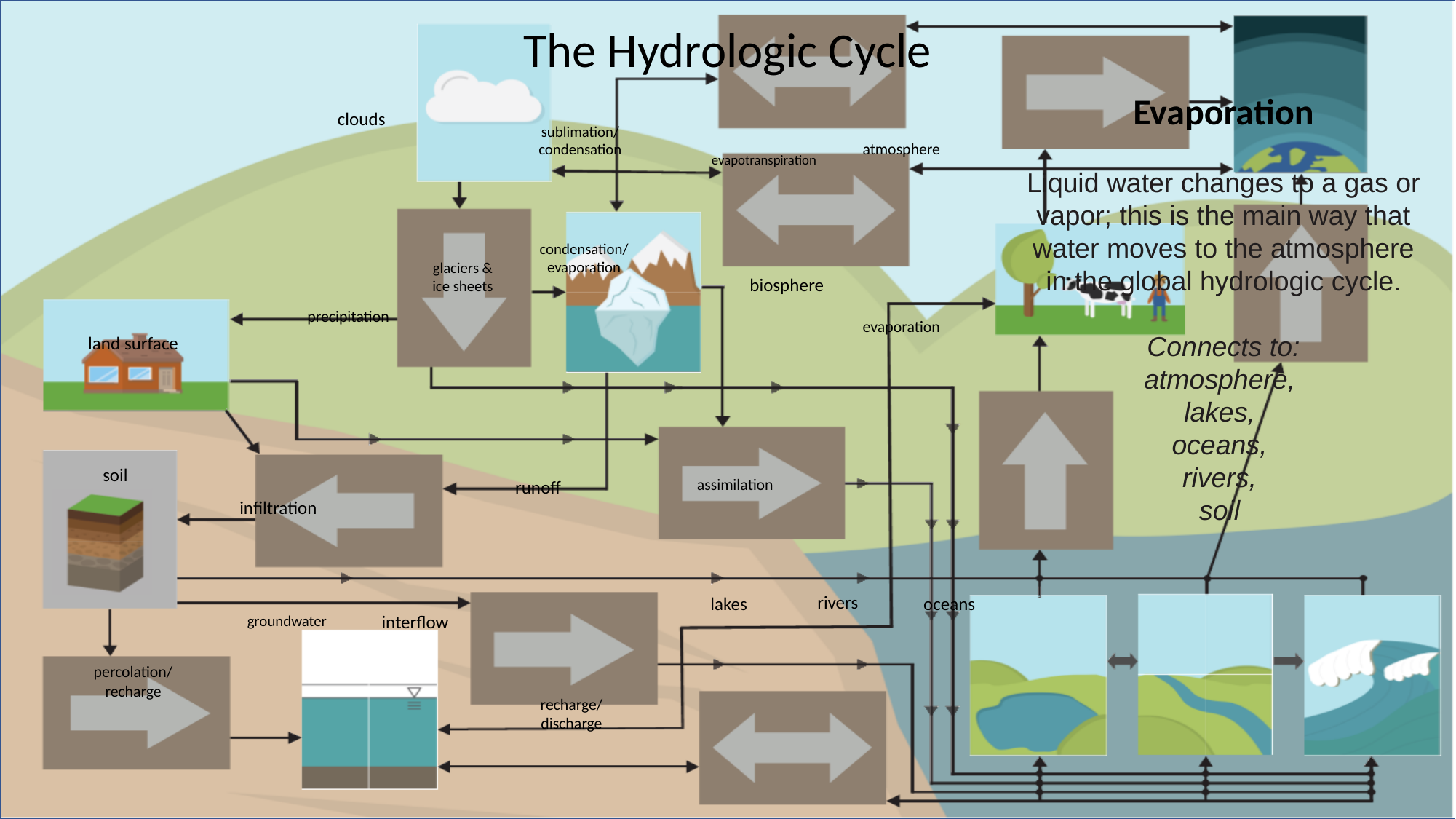

The Hydrologic Cycle
Evaporation

Liquid water changes to a gas or vapor; this is the main way that water moves to the atmosphere in the global hydrologic cycle.

 Connects to:
atmosphere,
lakes,
oceans,
rivers,
soil

clouds
sublimation/
condensation
atmosphere
evapotranspiration
condensation/
evaporation
glaciers &
ice sheets
biosphere
precipitation
evaporation
land surface
soil
assimilation
runoff
infiltration
rivers
oceans
lakes
groundwater
interflow
percolation/ recharge
recharge/ discharge